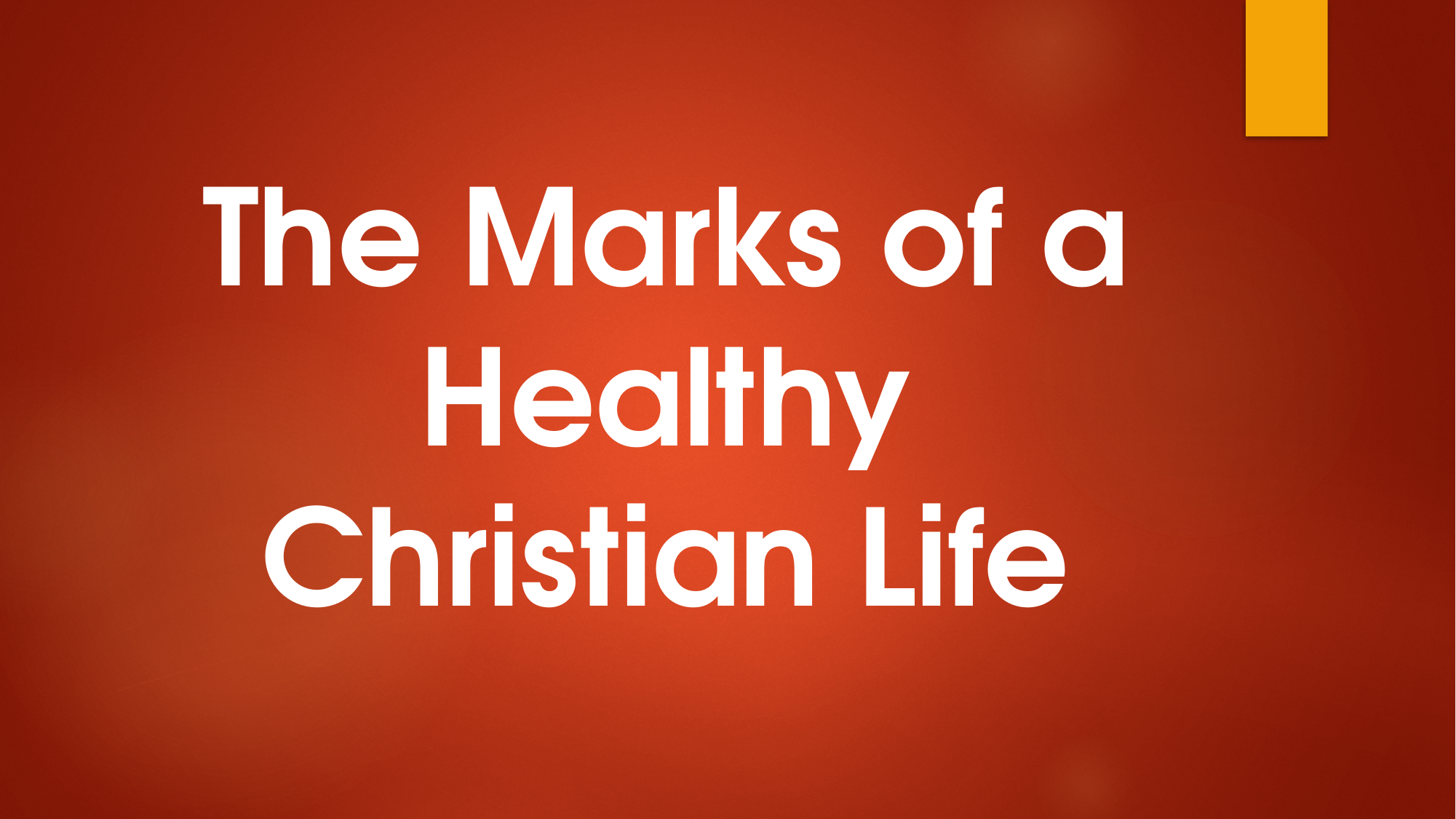

#
The Marks of a Healthy Christian Life